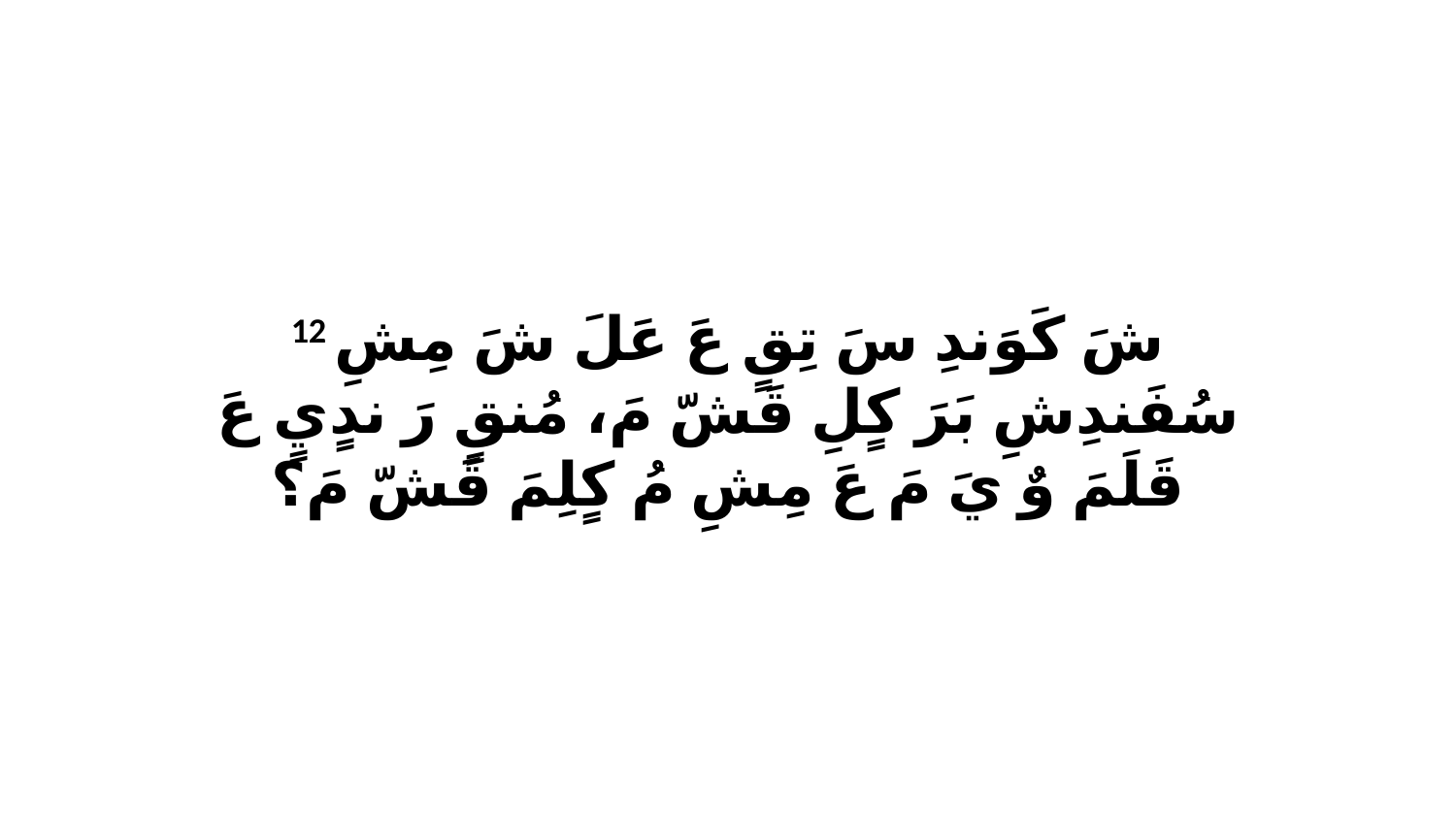

12 شَ كَوَندِ سَ تِقٍ عَ عَلَ شَ مِشِ سُفَندِشِ بَرَ كٍلِ قَشّ مَ، مُنقٍ رَ ندٍيٍ عَ قَلَمَ وٌ يَ مَ عَ مِشِ مُ كٍلِمَ قَشّ مَ؟